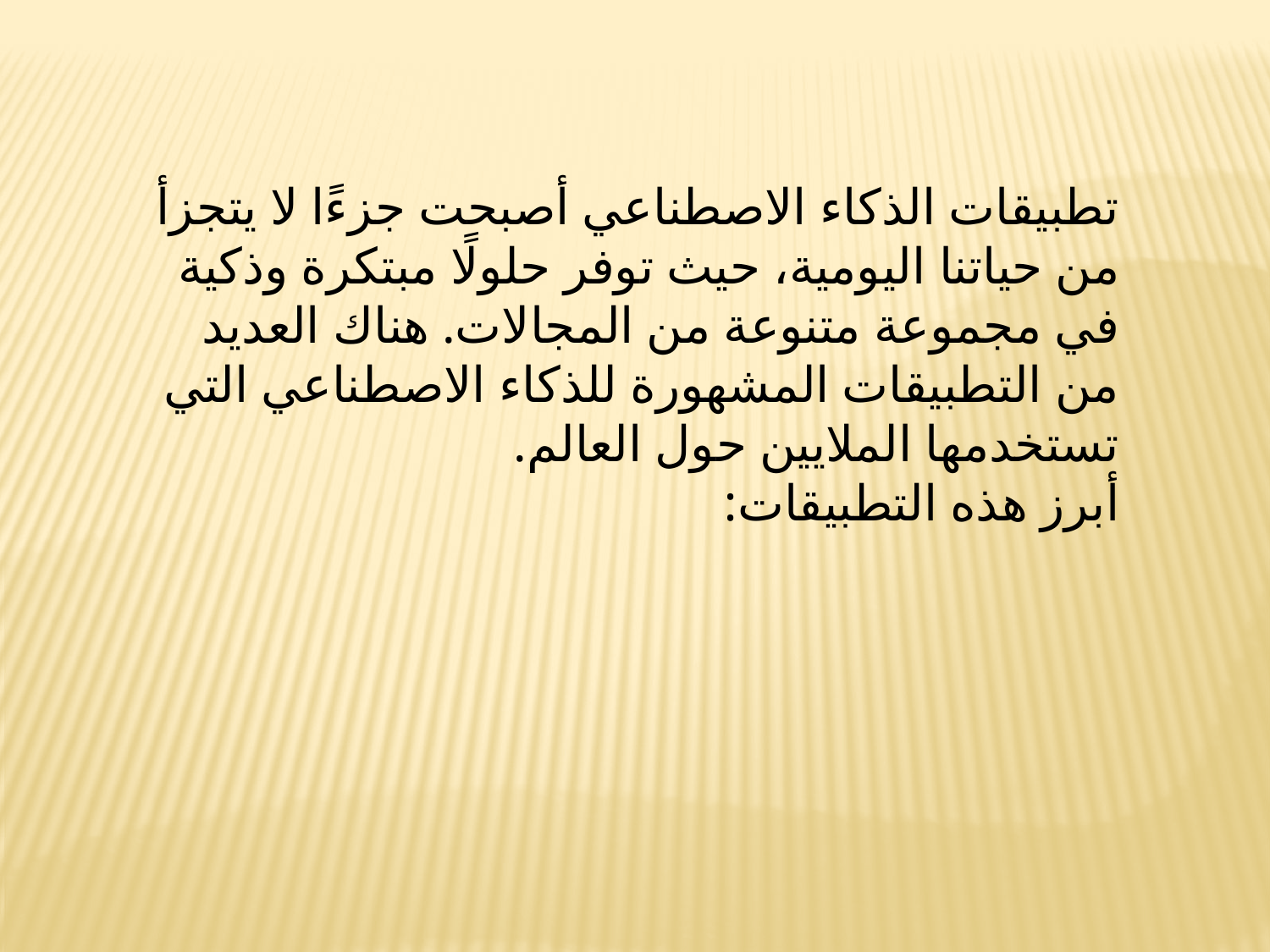

تطبيقات الذكاء الاصطناعي أصبحت جزءًا لا يتجزأ من حياتنا اليومية، حيث توفر حلولًا مبتكرة وذكية في مجموعة متنوعة من المجالات. هناك العديد من التطبيقات المشهورة للذكاء الاصطناعي التي تستخدمها الملايين حول العالم.
أبرز هذه التطبيقات: